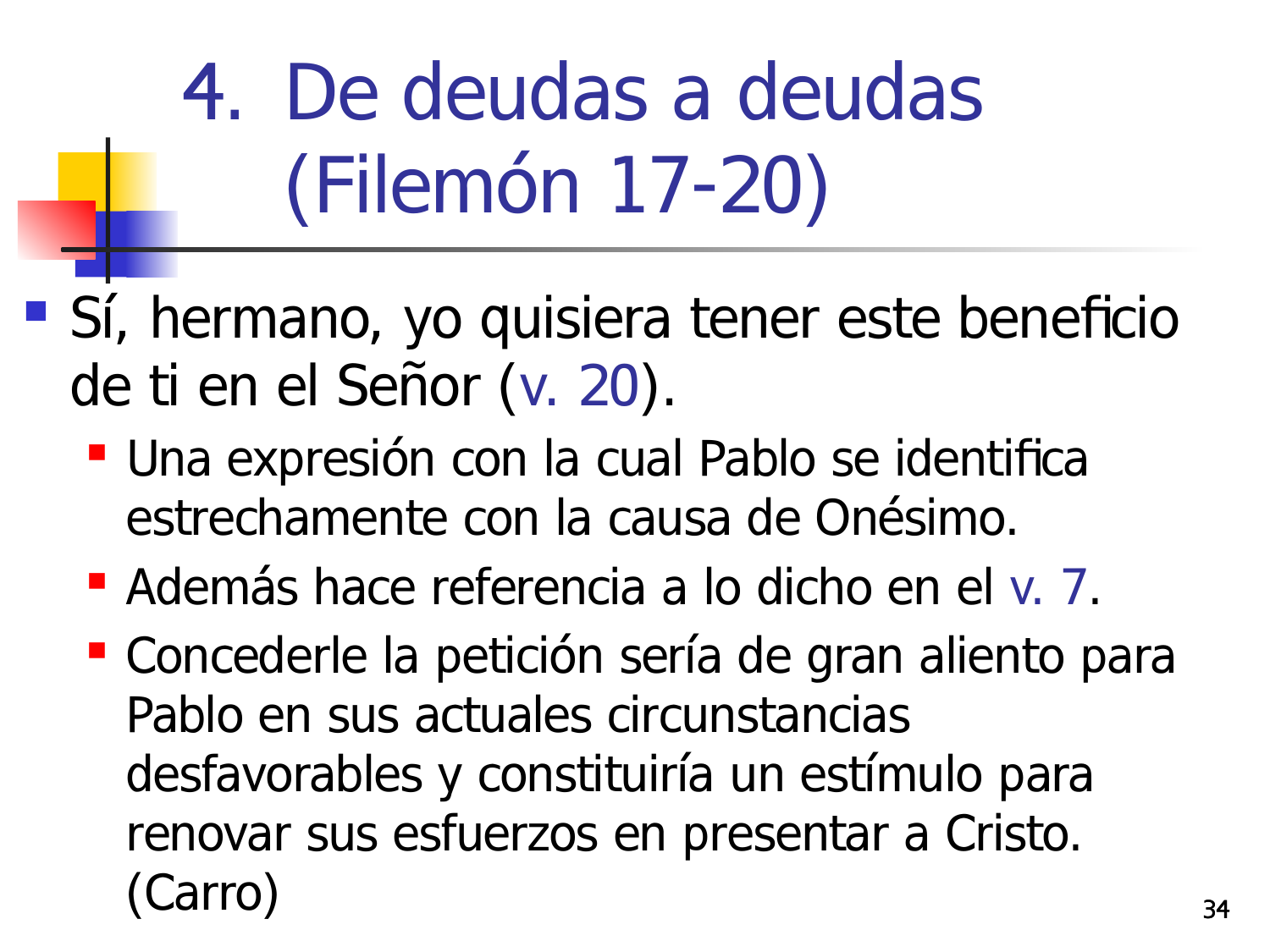

# De deudas a deudas   (Filemón 17-20)
Sí, hermano, yo quisiera tener este beneficio de ti en el Señor (v. 20).
Una expresión con la cual Pablo se identifica estrechamente con la causa de Onésimo.
Además hace referencia a lo dicho en el v. 7.
Concederle la petición sería de gran aliento para Pablo en sus actuales circunstancias desfavorables y constituiría un estímulo para renovar sus esfuerzos en presentar a Cristo. (Carro)

34
34